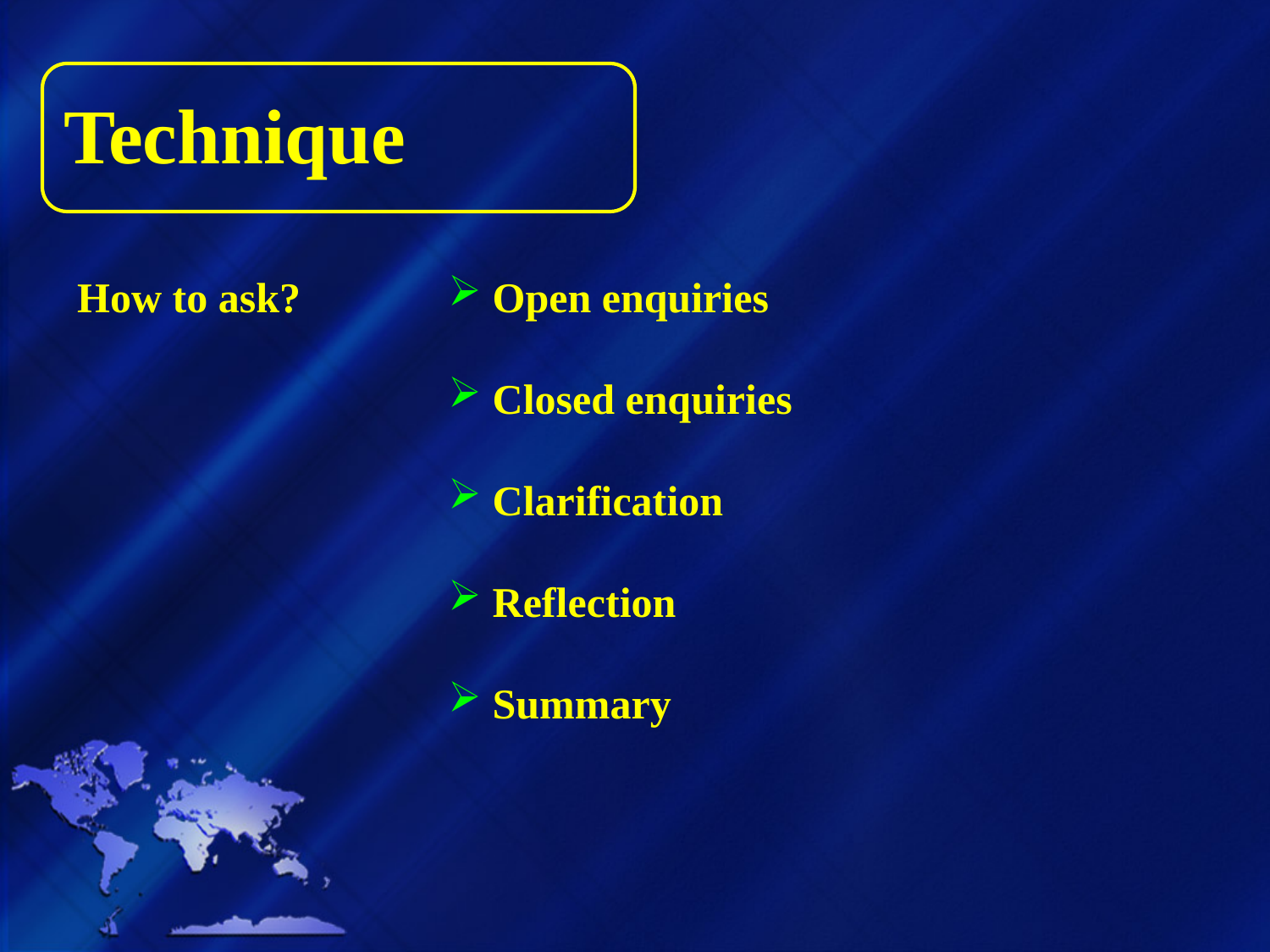

Technique
How to ask?
 Open enquiries

 Closed enquiries

 Clarification

 Reflection

 Summary